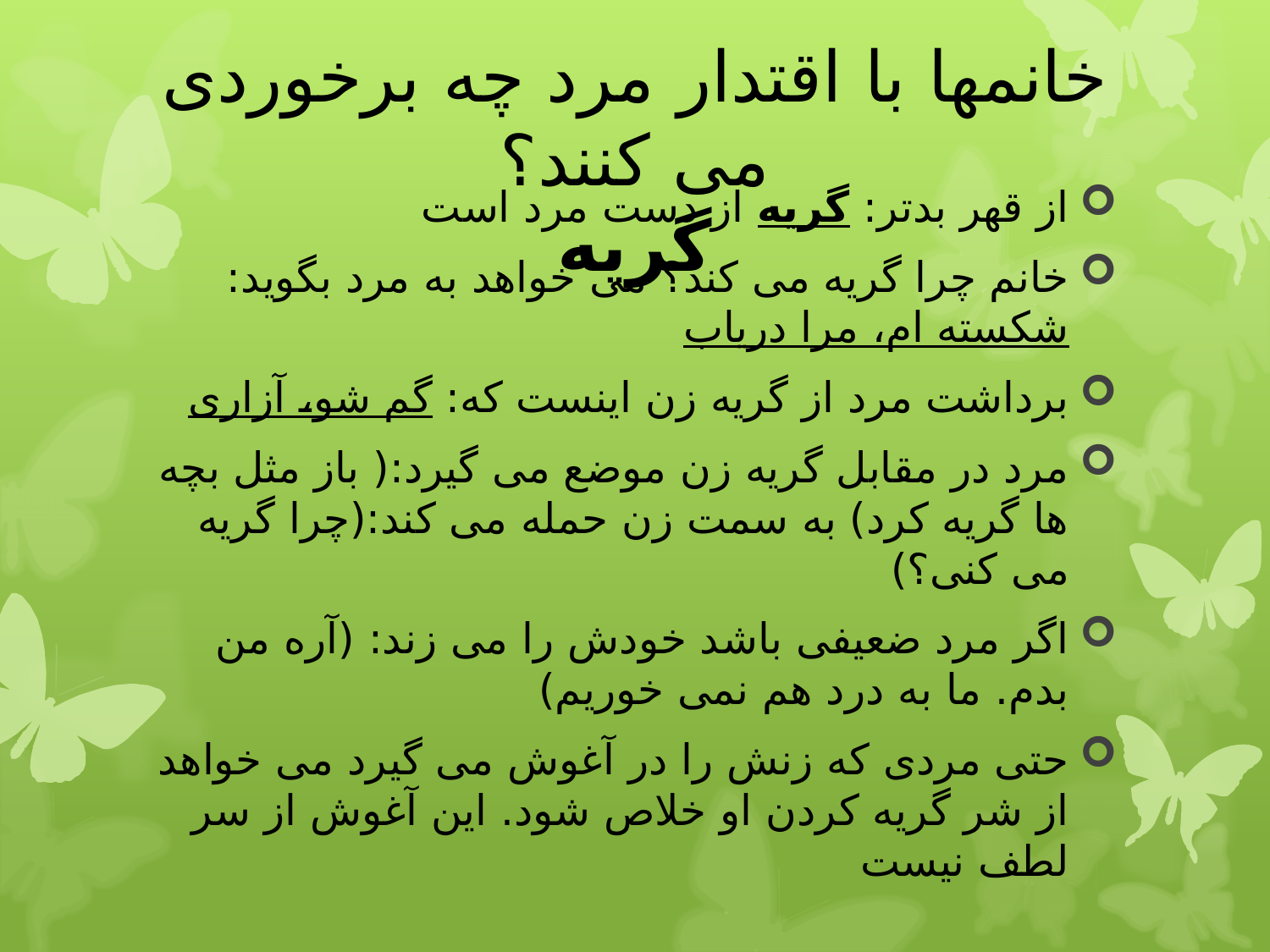

# خانمها با اقتدار مرد چه برخوردی می کنند؟ گریه
از قهر بدتر: گریه از دست مرد است
خانم چرا گریه می کند؟ می خواهد به مرد بگوید: شکسته ام، مرا دریاب
برداشت مرد از گریه زن اینست که: گم شو، آزاری
مرد در مقابل گریه زن موضع می گیرد:( باز مثل بچه ها گریه کرد) به سمت زن حمله می کند:(چرا گریه می کنی؟)
اگر مرد ضعیفی باشد خودش را می زند: (آره من بدم. ما به درد هم نمی خوریم)
حتی مردی که زنش را در آغوش می گیرد می خواهد از شر گریه کردن او خلاص شود. این آغوش از سر لطف نیست